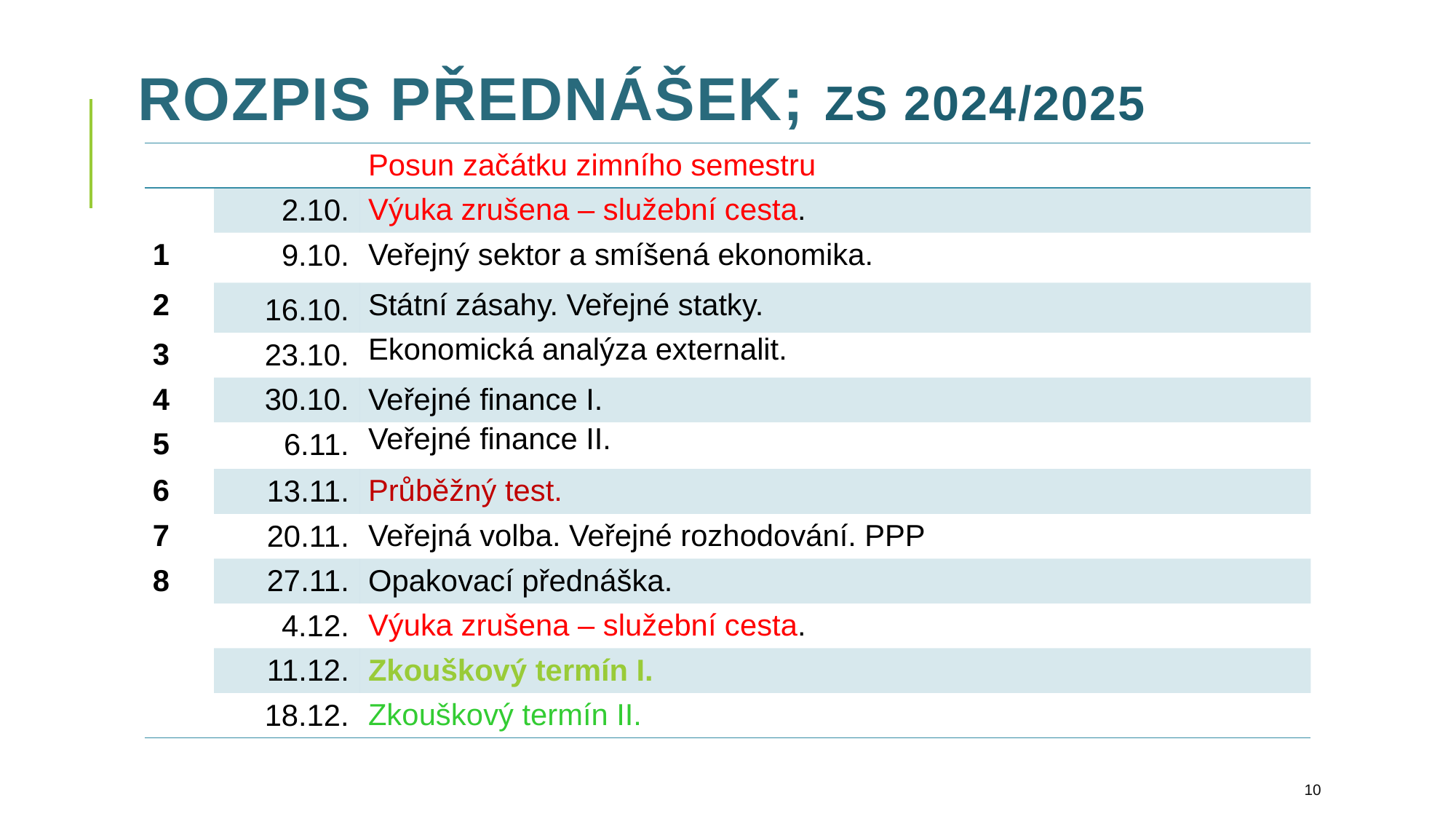

# ROZPIS přednášek; ZS 2024/2025
|  |  | Posun začátku zimního semestru |
| --- | --- | --- |
|  | 2.10. | Výuka zrušena – služební cesta. |
| 1 | 9.10. | Veřejný sektor a smíšená ekonomika. |
| 2 | 16.10. | Státní zásahy. Veřejné statky. |
| 3 | 23.10. | Ekonomická analýza externalit. |
| 4 | 30.10. | Veřejné finance I. |
| 5 | 6.11. | Veřejné finance II. |
| 6 | 13.11. | Průběžný test. |
| 7 | 20.11. | Veřejná volba. Veřejné rozhodování. PPP |
| 8 | 27.11. | Opakovací přednáška. |
|  | 4.12. | Výuka zrušena – služební cesta. |
|  | 11.12. | Zkouškový termín I. |
|  | 18.12. | Zkouškový termín II. |
10